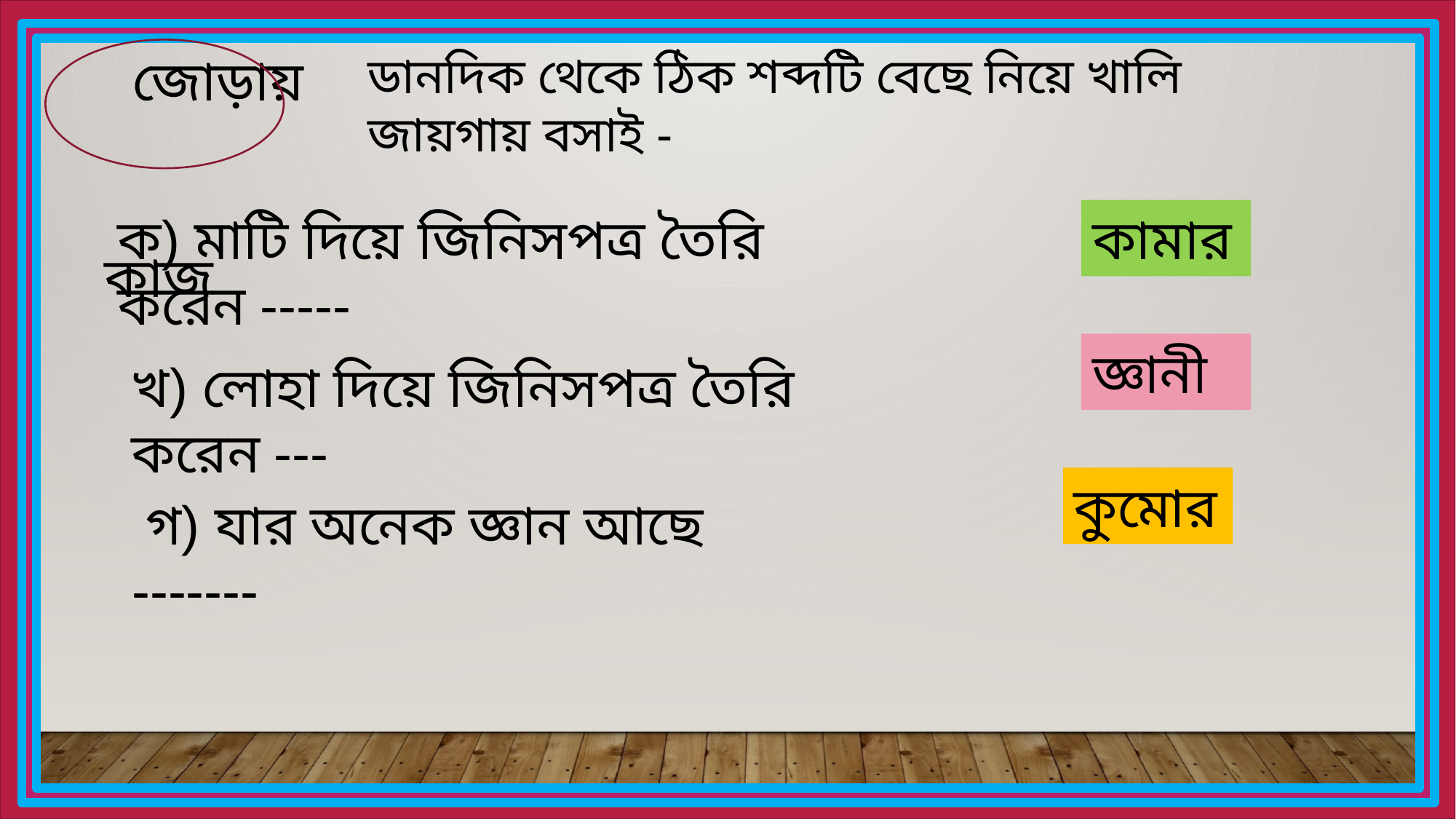

ডানদিক থেকে ঠিক শব্দটি বেছে নিয়ে খালি জায়গায় বসাই -
  জোড়ায়                                       কাজ
ক) মাটি দিয়ে জিনিসপত্র তৈরি করেন -----
কামার
জ্ঞানী
খ) লোহা দিয়ে জিনিসপত্র তৈরি করেন ---
কুমোর
 গ) যার অনেক জ্ঞান আছে      -------